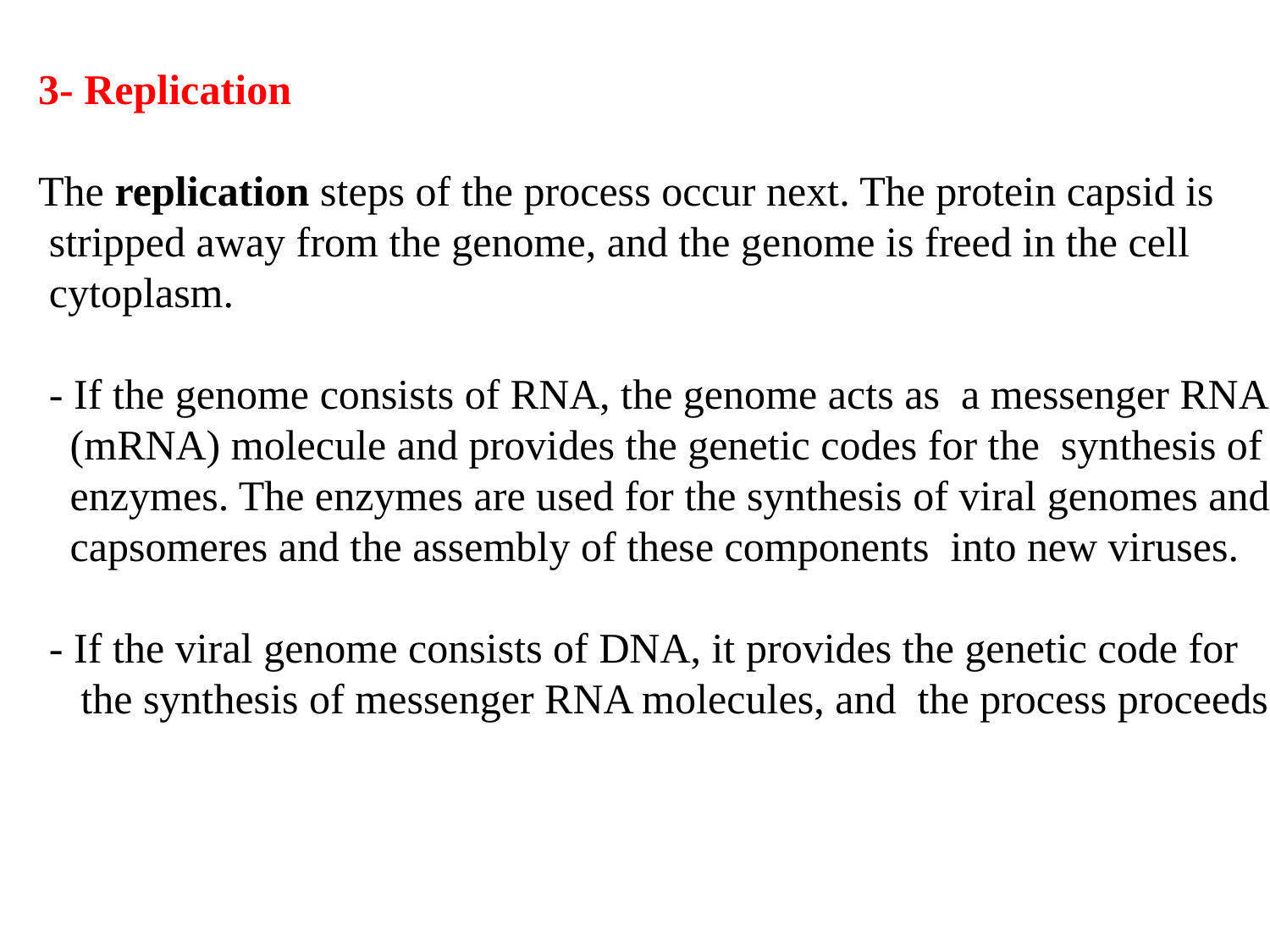

3- Replication

The replication steps of the process occur next. The protein capsid is
 stripped away from the genome, and the genome is freed in the cell
 cytoplasm.

 - If the genome consists of RNA, the genome acts as  a messenger RNA
   (mRNA) molecule and provides the genetic codes for the  synthesis of
   enzymes. The enzymes are used for the synthesis of viral genomes and
   capsomeres and the assembly of these components  into new viruses.

 - If the viral genome consists of DNA, it provides the genetic code for
    the synthesis of messenger RNA molecules, and  the process proceeds.